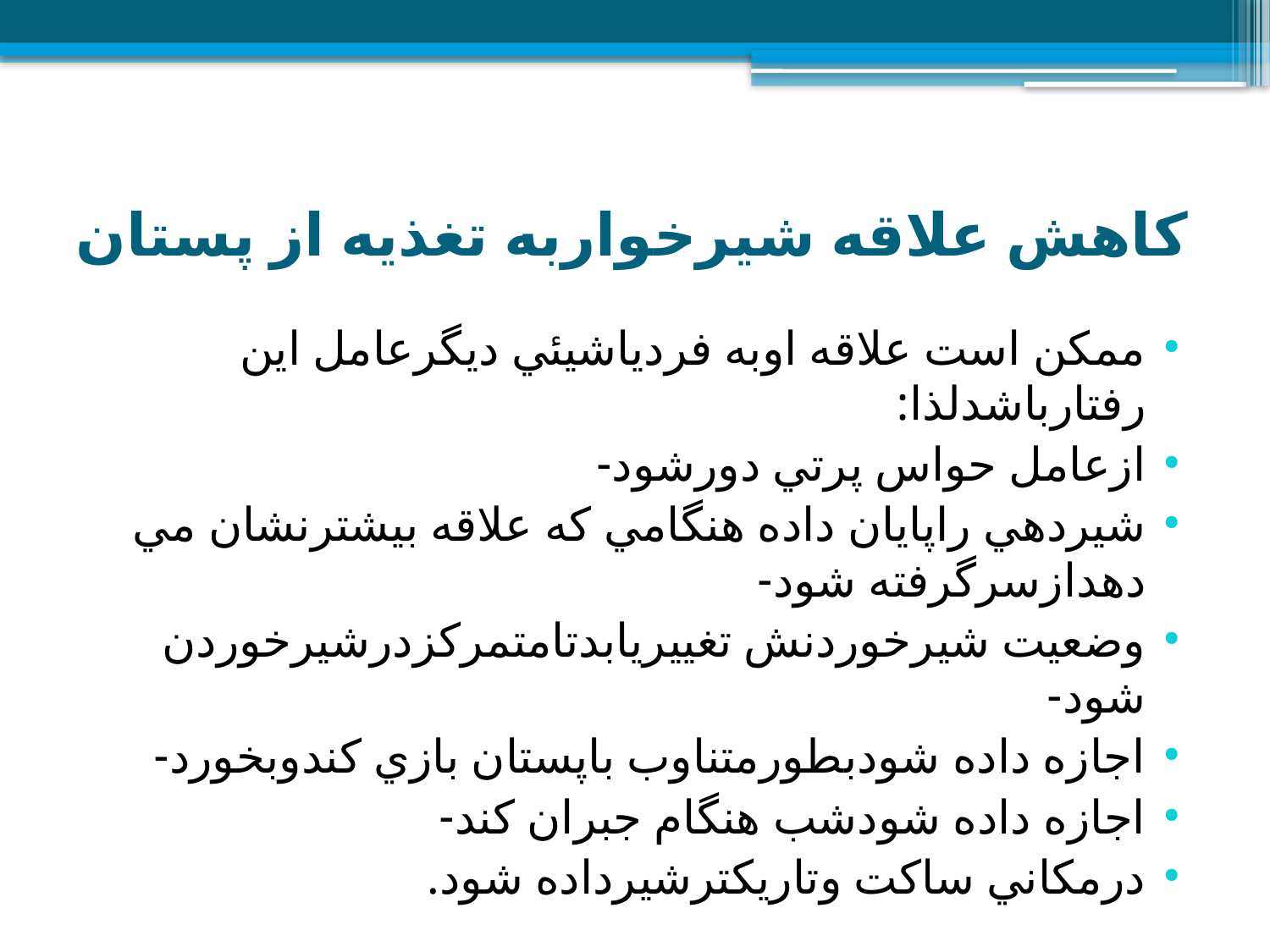

# كاهش علاقه شيرخواربه تغذيه از پستان
ممكن است علاقه اوبه فردياشيئي ديگرعامل اين رفتارباشدلذا:
ازعامل حواس پرتي دورشود-
شيردهي راپايان داده هنگامي كه علاقه بيشترنشان مي دهدازسرگرفته شود-
وضعيت شيرخوردنش تغييريابدتامتمركزدرشيرخوردن شود-
اجازه داده شودبطورمتناوب باپستان بازي كندوبخورد-
اجازه داده شودشب هنگام جبران كند-
درمكاني ساكت وتاريكترشيرداده شود.